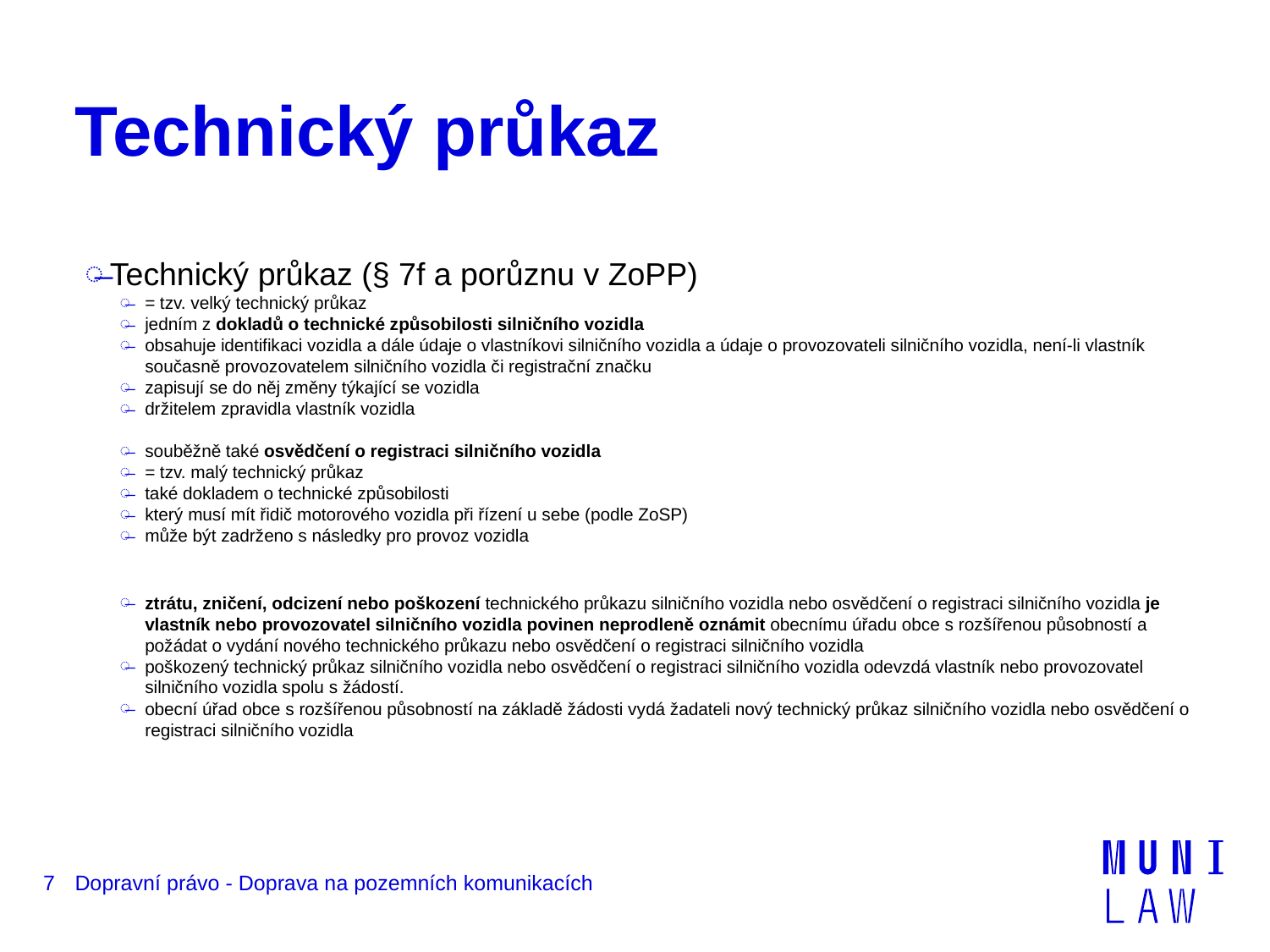

# Technický průkaz
Technický průkaz (§ 7f a porůznu v ZoPP)
= tzv. velký technický průkaz
jedním z dokladů o technické způsobilosti silničního vozidla
obsahuje identifikaci vozidla a dále údaje o vlastníkovi silničního vozidla a údaje o provozovateli silničního vozidla, není-li vlastník současně provozovatelem silničního vozidla či registrační značku
zapisují se do něj změny týkající se vozidla
držitelem zpravidla vlastník vozidla

souběžně také osvědčení o registraci silničního vozidla
= tzv. malý technický průkaz
také dokladem o technické způsobilosti
který musí mít řidič motorového vozidla při řízení u sebe (podle ZoSP)
může být zadrženo s následky pro provoz vozidla

ztrátu, zničení, odcizení nebo poškození technického průkazu silničního vozidla nebo osvědčení o registraci silničního vozidla je vlastník nebo provozovatel silničního vozidla povinen neprodleně oznámit obecnímu úřadu obce s rozšířenou působností a požádat o vydání nového technického průkazu nebo osvědčení o registraci silničního vozidla
poškozený technický průkaz silničního vozidla nebo osvědčení o registraci silničního vozidla odevzdá vlastník nebo provozovatel silničního vozidla spolu s žádostí.
obecní úřad obce s rozšířenou působností na základě žádosti vydá žadateli nový technický průkaz silničního vozidla nebo osvědčení o registraci silničního vozidla

7
Dopravní právo - Doprava na pozemních komunikacích